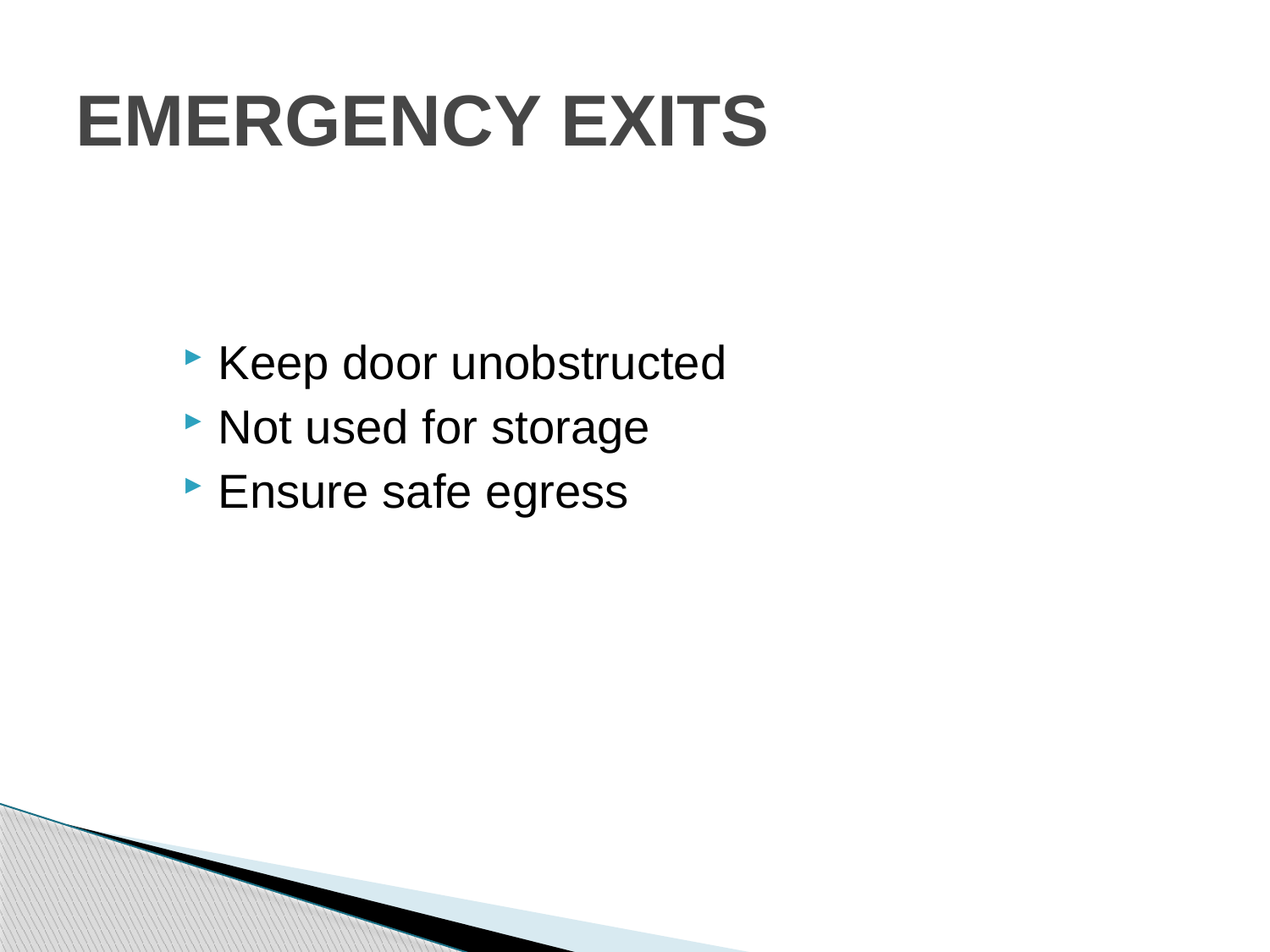

# EMERGENCY EXITS
Keep door unobstructed
Not used for storage
Ensure safe egress